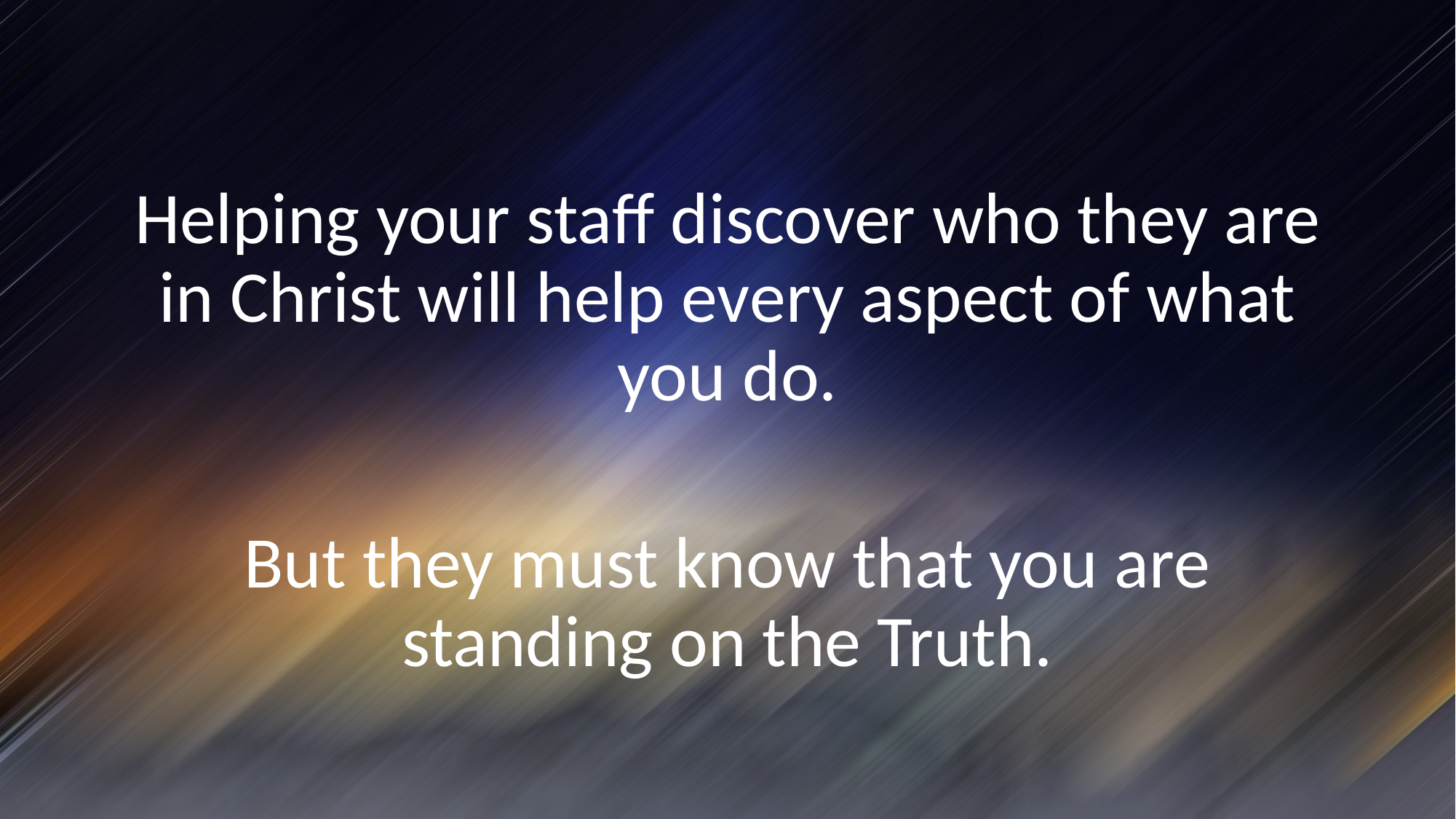

Helping your staff discover who they are in Christ will help every aspect of what you do.

But they must know that you are standing on the Truth.